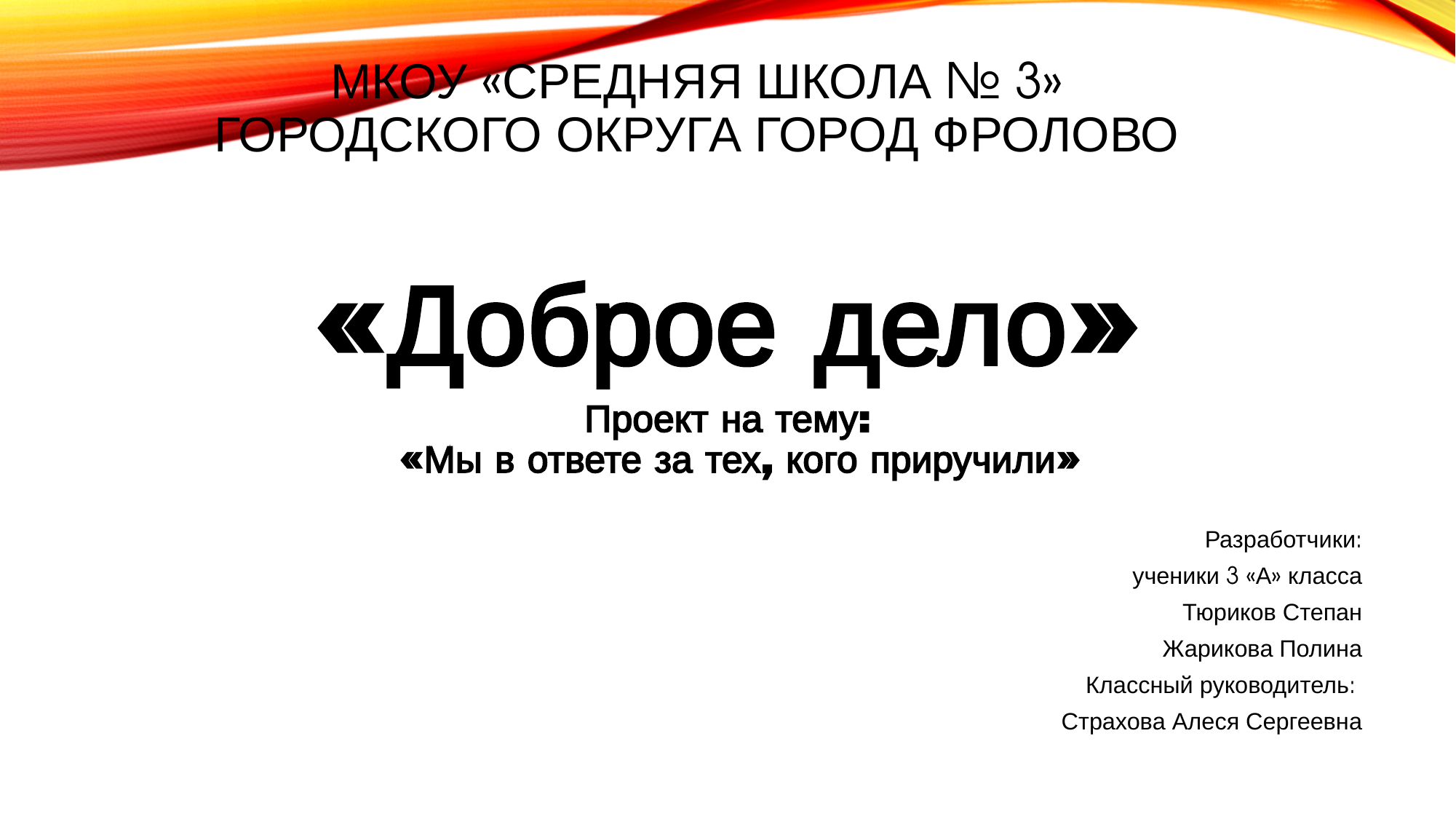

# МКОУ «Средняя школа № 3» городского округа город Фролово
«Доброе дело»
Проект на тему:
«Мы в ответе за тех, кого приручили»

Разработчики:
ученики 3 «А» класса
Тюриков Степан
Жарикова Полина
Классный руководитель:
Страхова Алеся Сергеевна